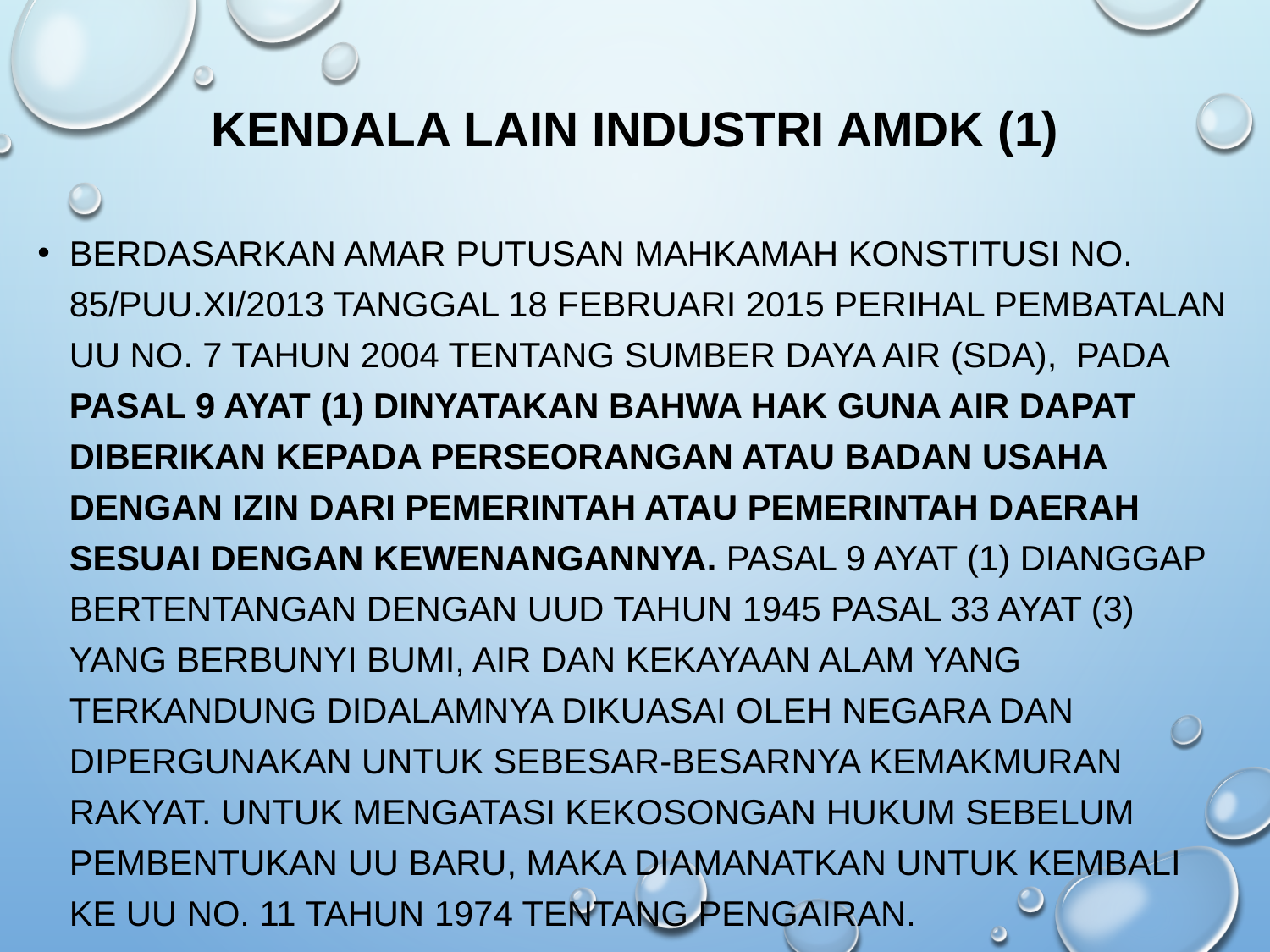

# Kendala Lain Industri AMDK (1)
Berdasarkan Amar Putusan Mahkamah Konstitusi No. 85/PUU.XI/2013 tanggal 18 Februari 2015 perihal pembatalan UU No. 7 Tahun 2004 tentang Sumber Daya Air (SDA),  pada pasal 9 ayat (1) dinyatakan bahwa Hak Guna Air dapat diberikan kepada perseorangan atau badan usaha dengan izin dari pemerintah atau pemerintah daerah sesuai dengan kewenangannya. pasal 9 ayat (1) dianggap bertentangan dengan UUD Tahun 1945 Pasal 33 ayat (3) yang berbunyi bumi, air dan kekayaan alam yang terkandung didalamnya dikuasai oleh Negara dan dipergunakan untuk sebesar-besarnya kemakmuran rakyat. Untuk mengatasi kekosongan hukum sebelum pembentukan UU baru, maka diamanatkan untuk kembali ke UU No. 11 Tahun 1974 tentang Pengairan.